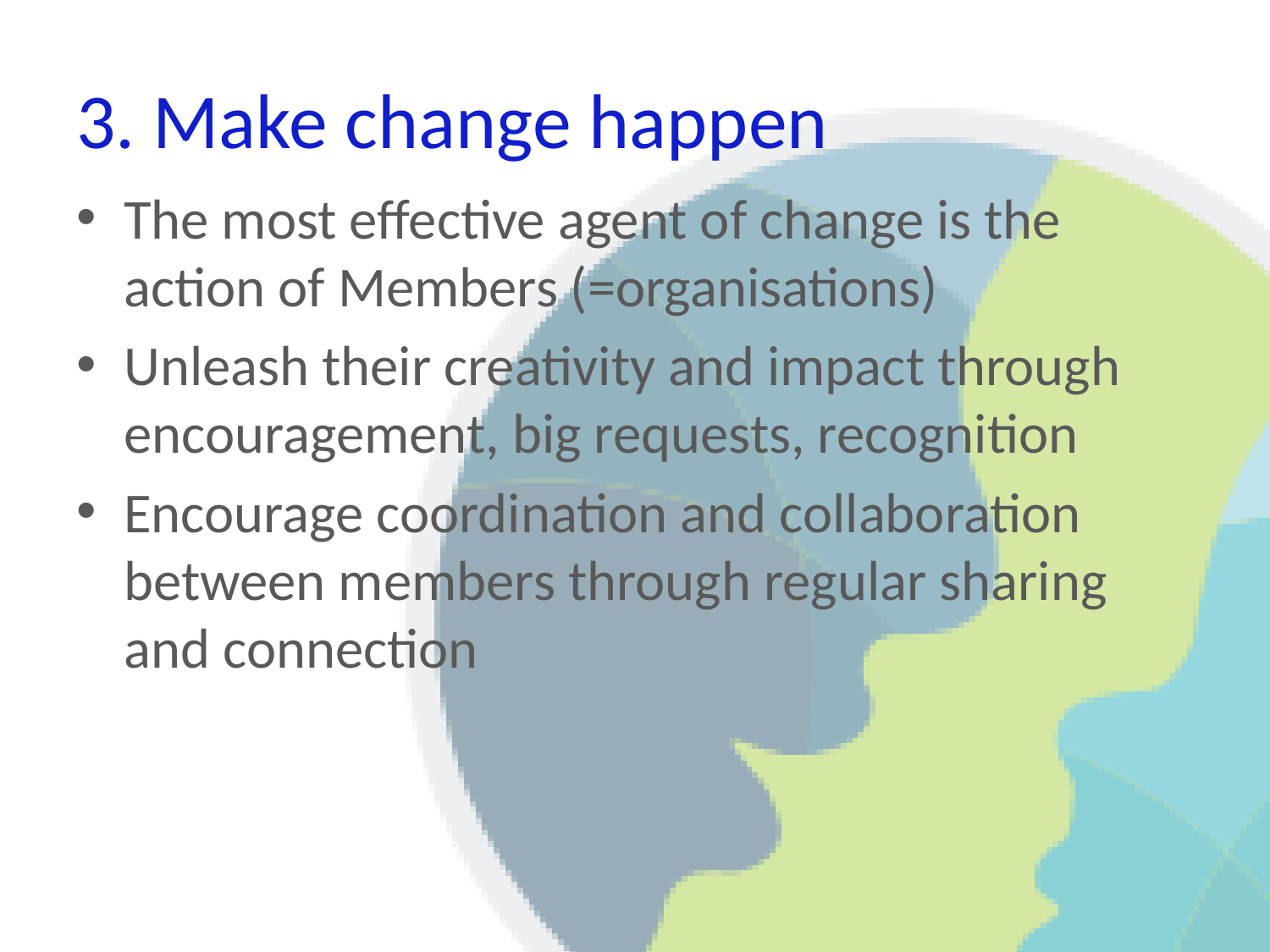

# 3. Make change happen
The most effective agent of change is the action of Members (=organisations)
Unleash their creativity and impact through encouragement, big requests, recognition
Encourage coordination and collaboration between members through regular sharing and connection